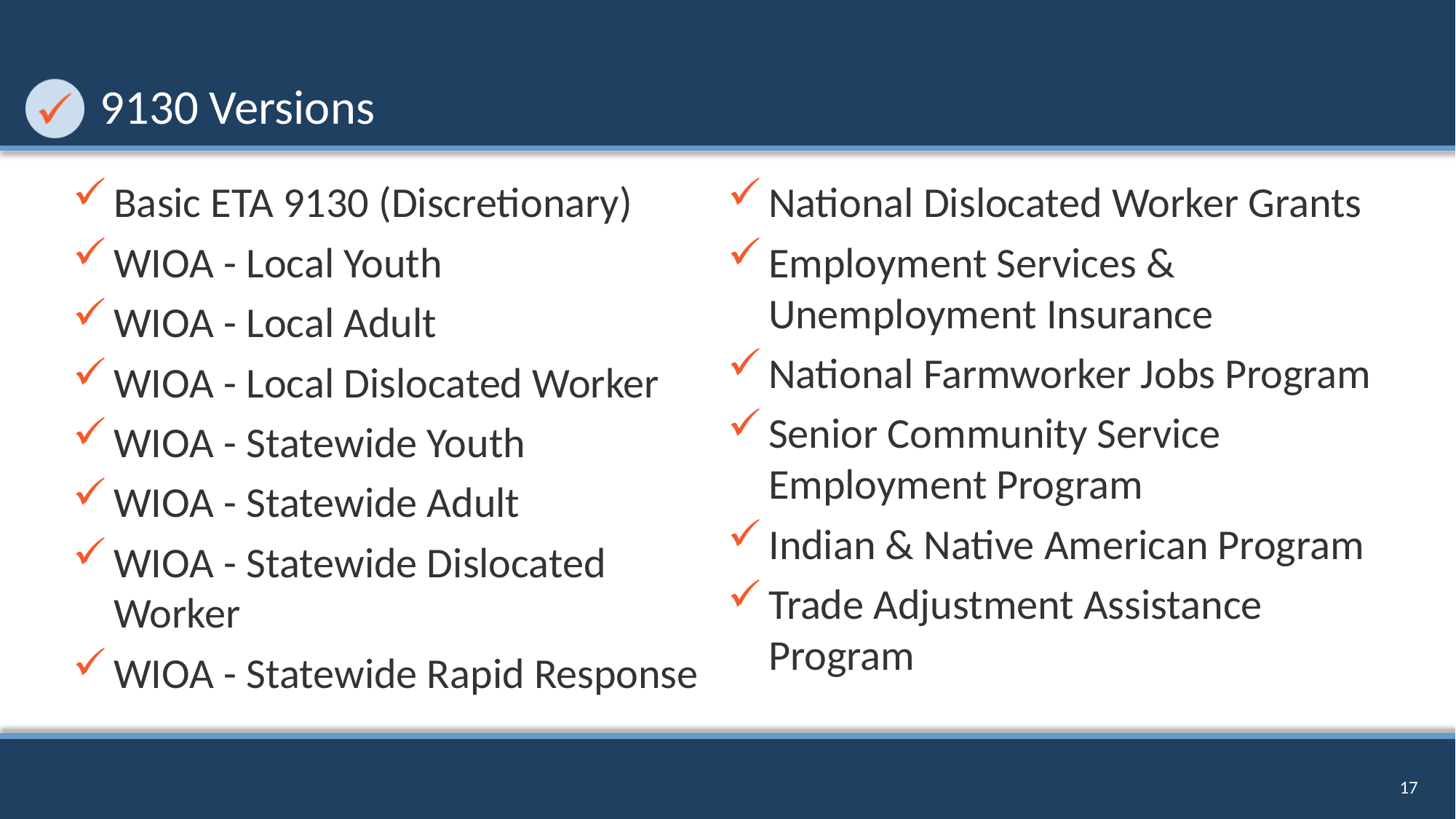

# 9130 Versions
Basic ETA 9130 (Discretionary)
WIOA - Local Youth
WIOA - Local Adult
WIOA - Local Dislocated Worker
WIOA - Statewide Youth
WIOA - Statewide Adult
WIOA - Statewide Dislocated Worker
WIOA - Statewide Rapid Response
National Dislocated Worker Grants
Employment Services & Unemployment Insurance
National Farmworker Jobs Program
Senior Community Service Employment Program
Indian & Native American Program
Trade Adjustment Assistance Program
17